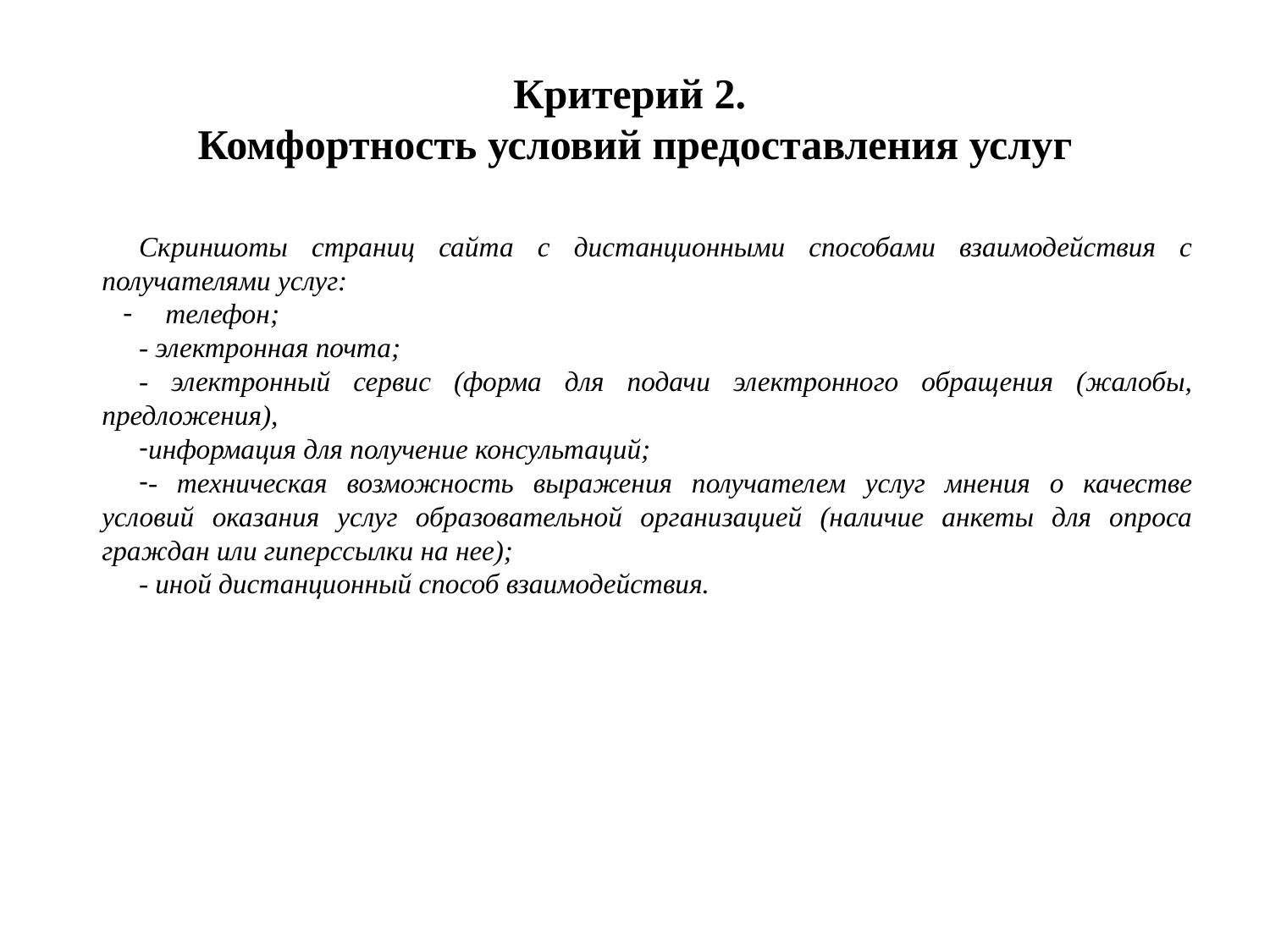

# Критерий 2. Комфортность условий предоставления услуг
Скриншоты страниц сайта с дистанционными способами взаимодействия с получателями услуг:
телефон;
- электронная почта;
- электронный сервис (форма для подачи электронного обращения (жалобы, предложения),
информация для получение консультаций;
- техническая возможность выражения получателем услуг мнения о качестве условий оказания услуг образовательной организацией (наличие анкеты для опроса граждан или гиперссылки на нее);
- иной дистанционный способ взаимодействия.